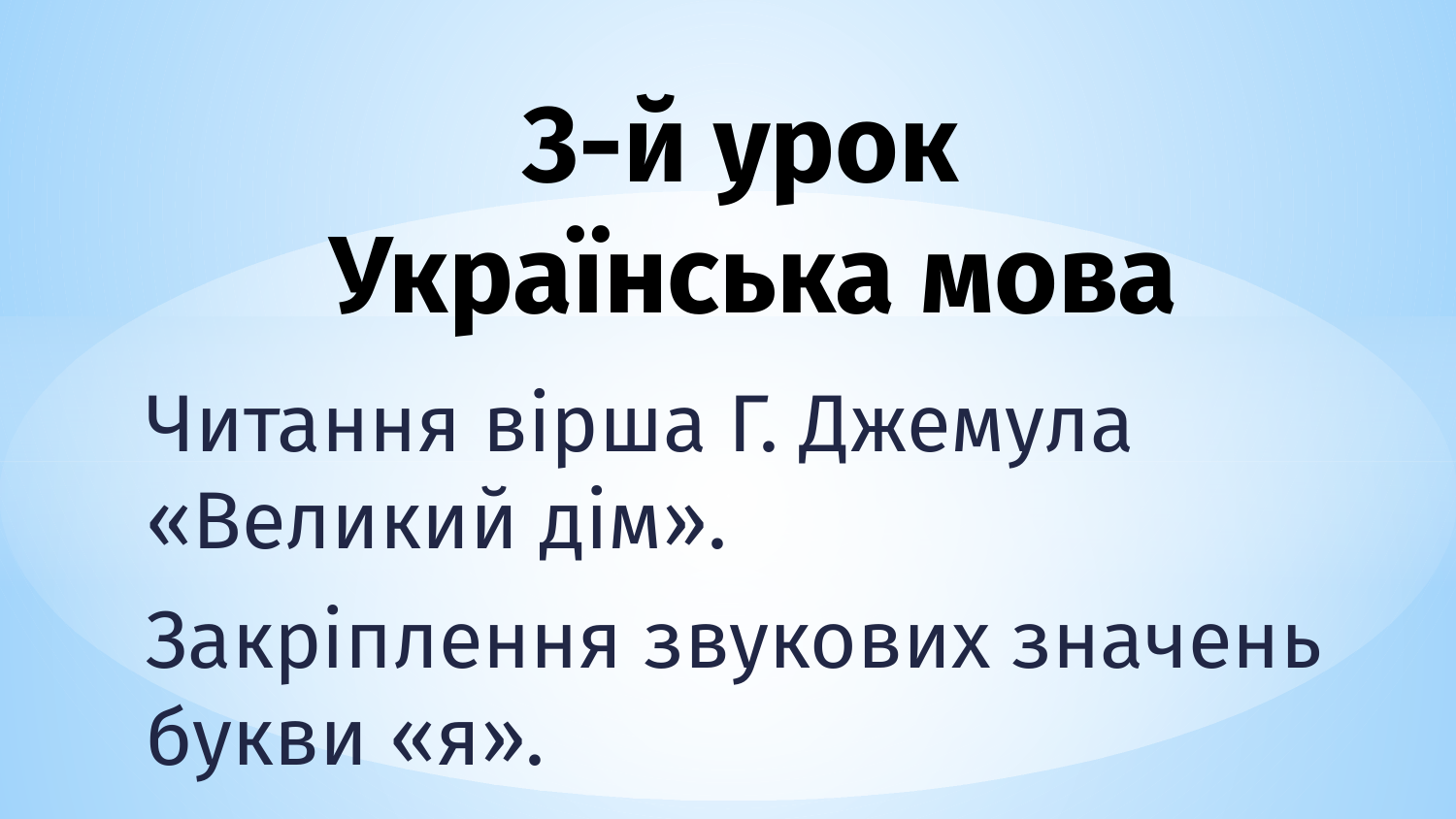

# 3-й урок Українська мова
Читання вірша Г. Джемула «Великий дім».
Закріплення звукових значень букви «я».